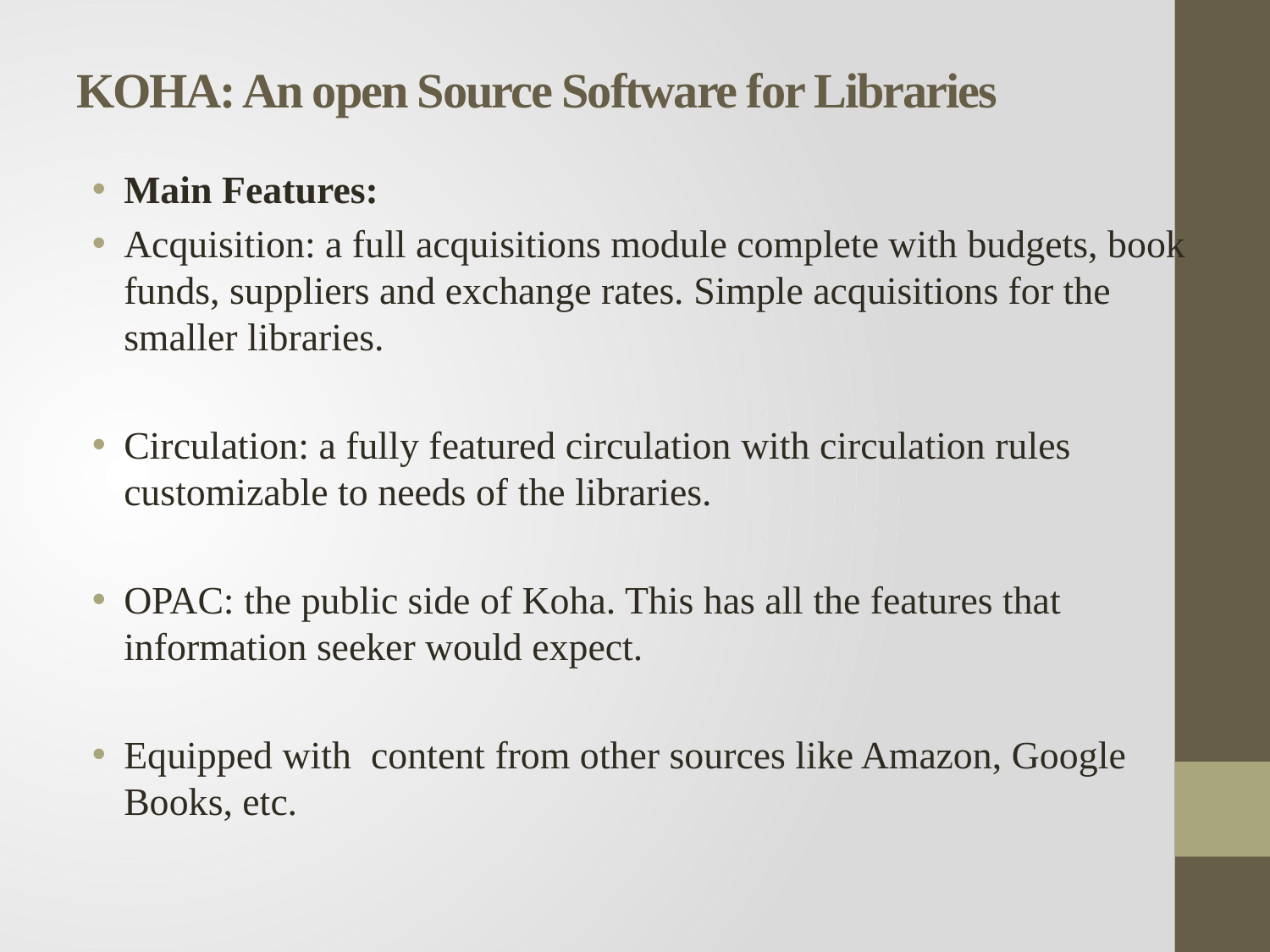

# KOHA: An open Source Software for Libraries
Main Features:
Acquisition: a full acquisitions module complete with budgets, book funds, suppliers and exchange rates. Simple acquisitions for the smaller libraries.

Circulation: a fully featured circulation with circulation rules customizable to needs of the libraries.

OPAC: the public side of Koha. This has all the features that information seeker would expect.

Equipped with  content from other sources like Amazon, Google Books, etc.